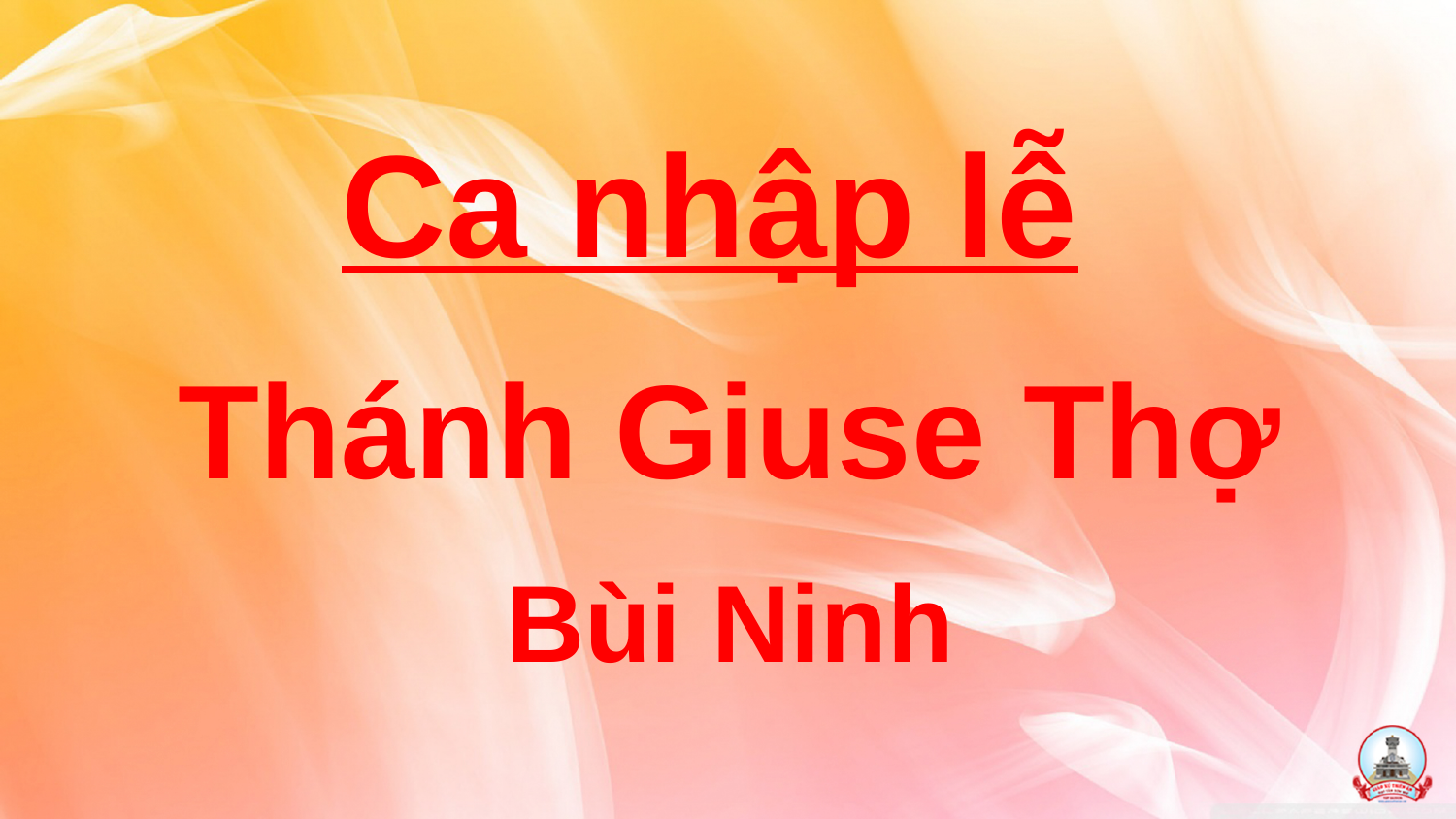

Ca nhập lễ
Thánh Giuse Thợ
Bùi Ninh